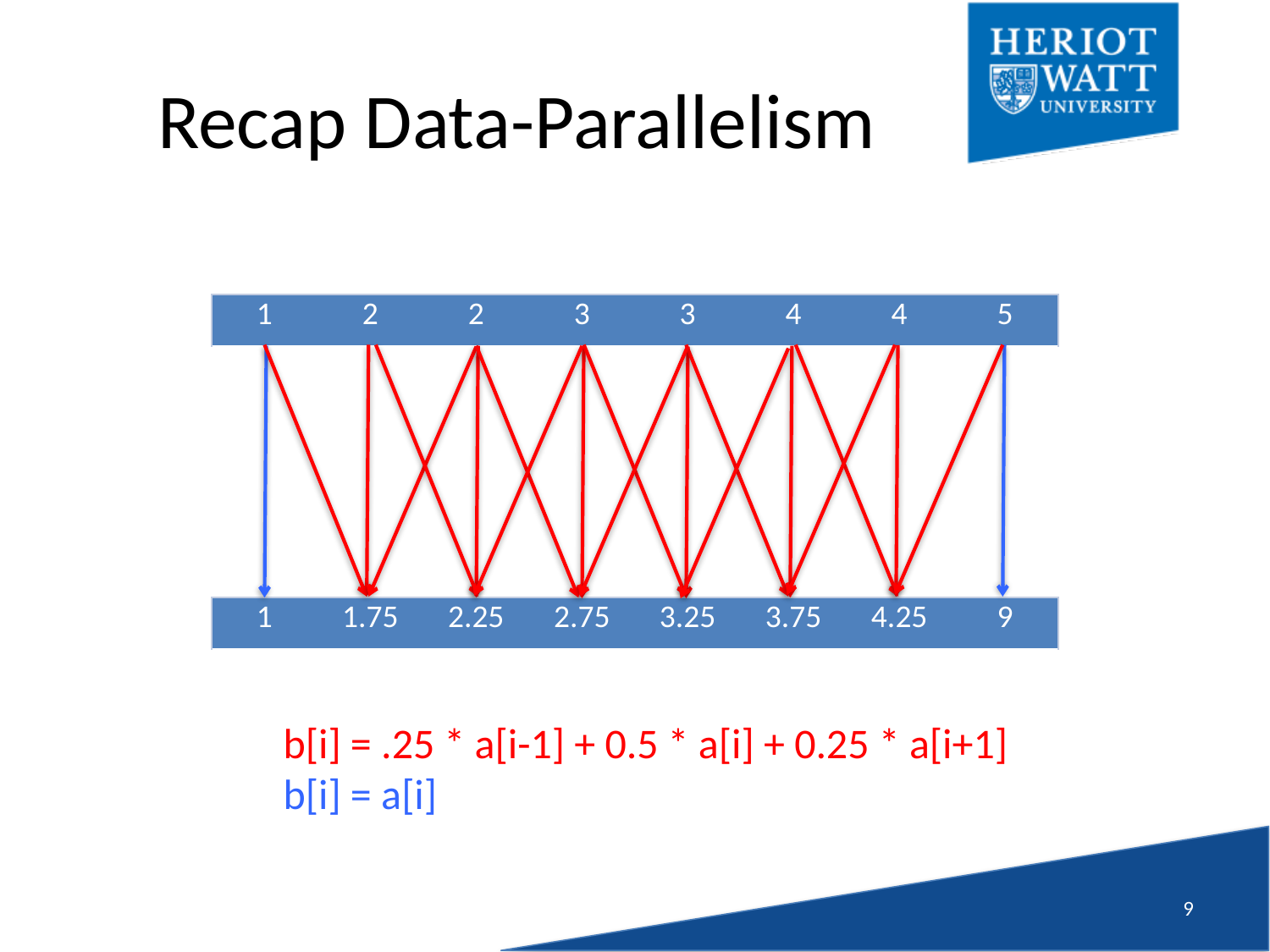

# Recap Data-Parallelism
| 1 | 2 | 2 | 3 | 3 | 4 | 4 | 5 |
| --- | --- | --- | --- | --- | --- | --- | --- |

| 1 | 1.75 | 2.25 | 2.75 | 3.25 | 3.75 | 4.25 | 9 |
| --- | --- | --- | --- | --- | --- | --- | --- |
b[i] = .25 * a[i-1] + 0.5 * a[i] + 0.25 * a[i+1]
b[i] = a[i]
9